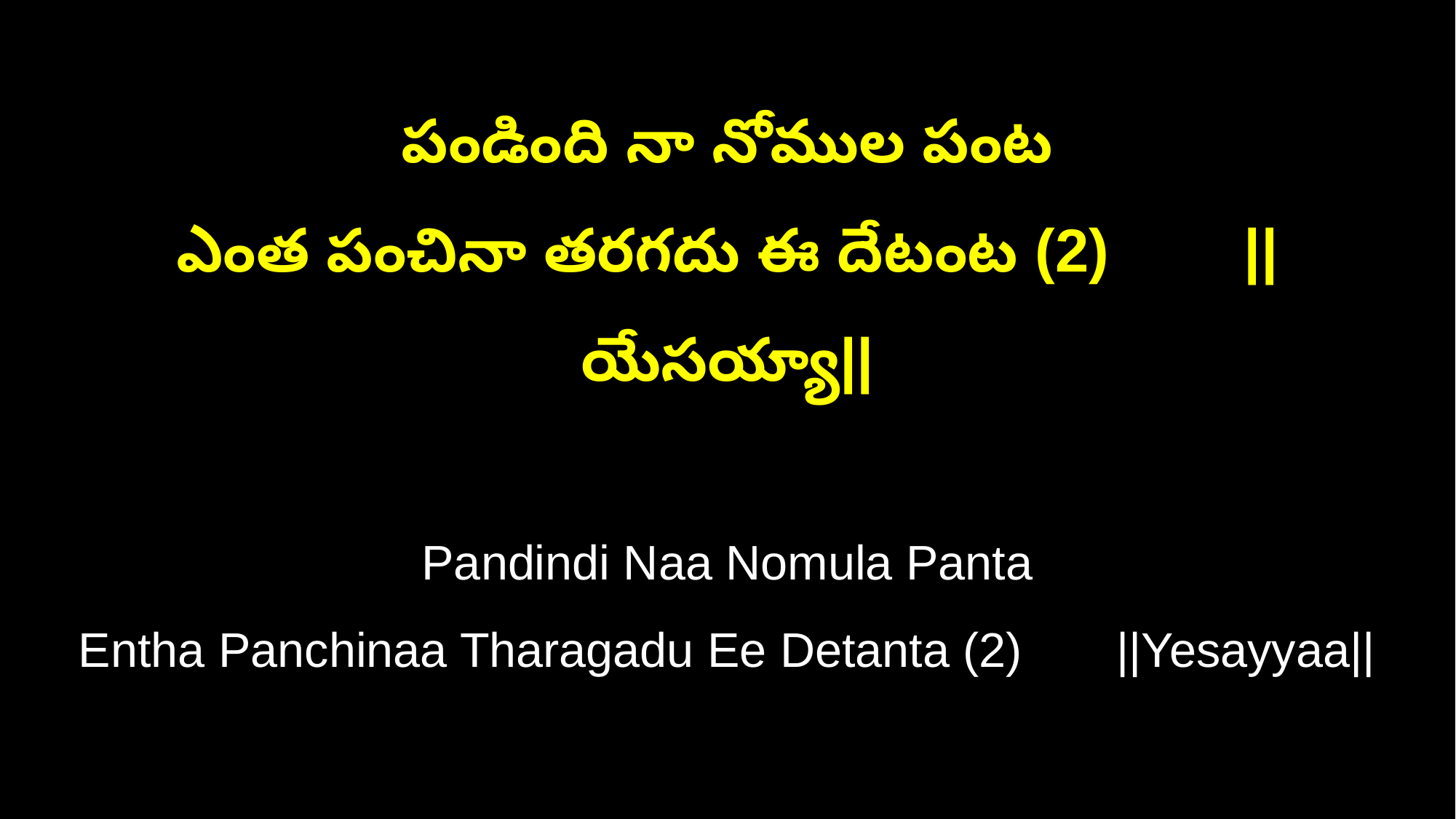

పండింది నా నోముల పంట
ఎంత పంచినా తరగదు ఈ దేటంట (2)        ||యేసయ్యా||
Pandindi Naa Nomula Panta
Entha Panchinaa Tharagadu Ee Detanta (2)       ||Yesayyaa||